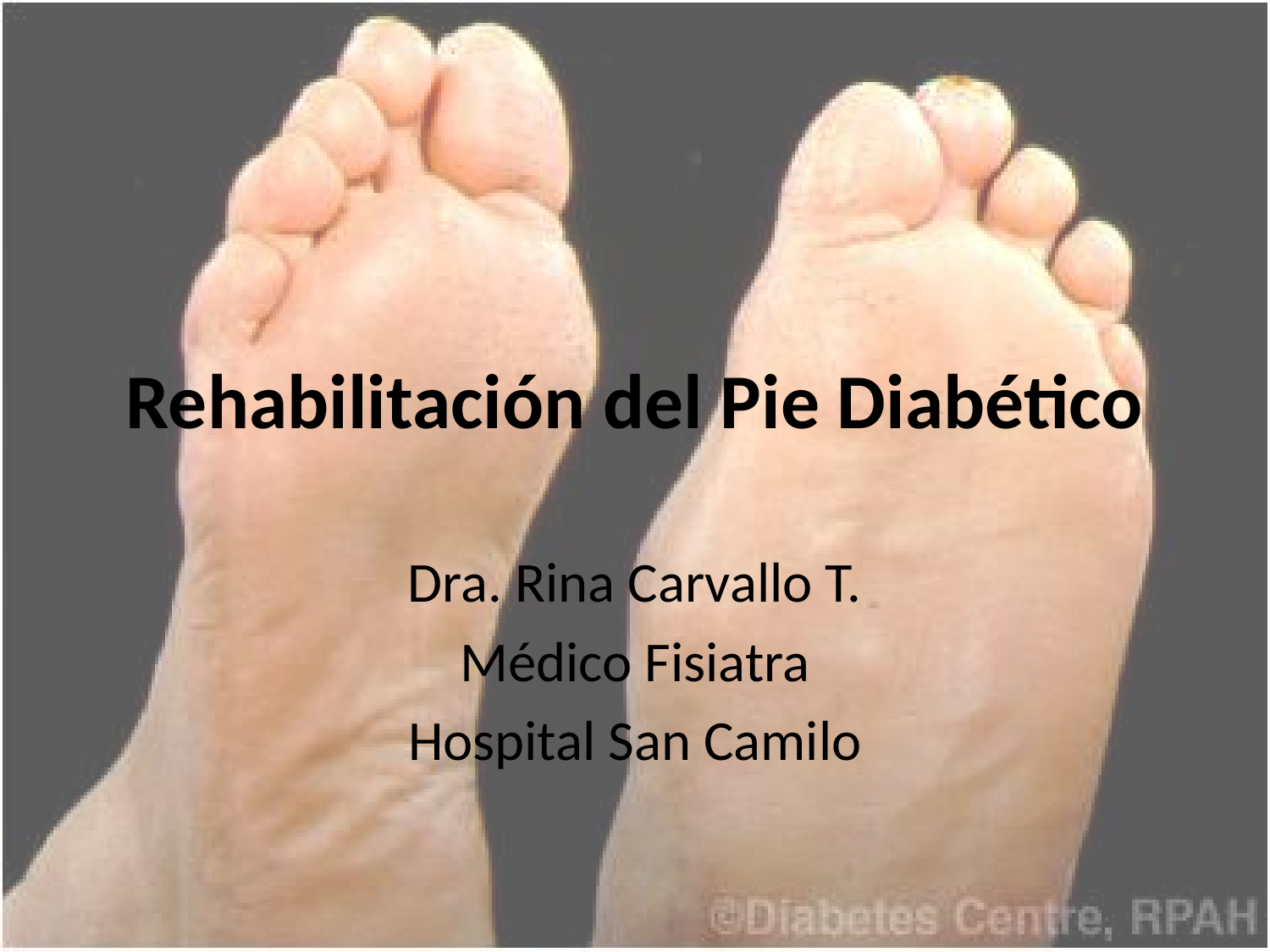

# Rehabilitación del Pie Diabético
Dra. Rina Carvallo T.
Médico Fisiatra
Hospital San Camilo